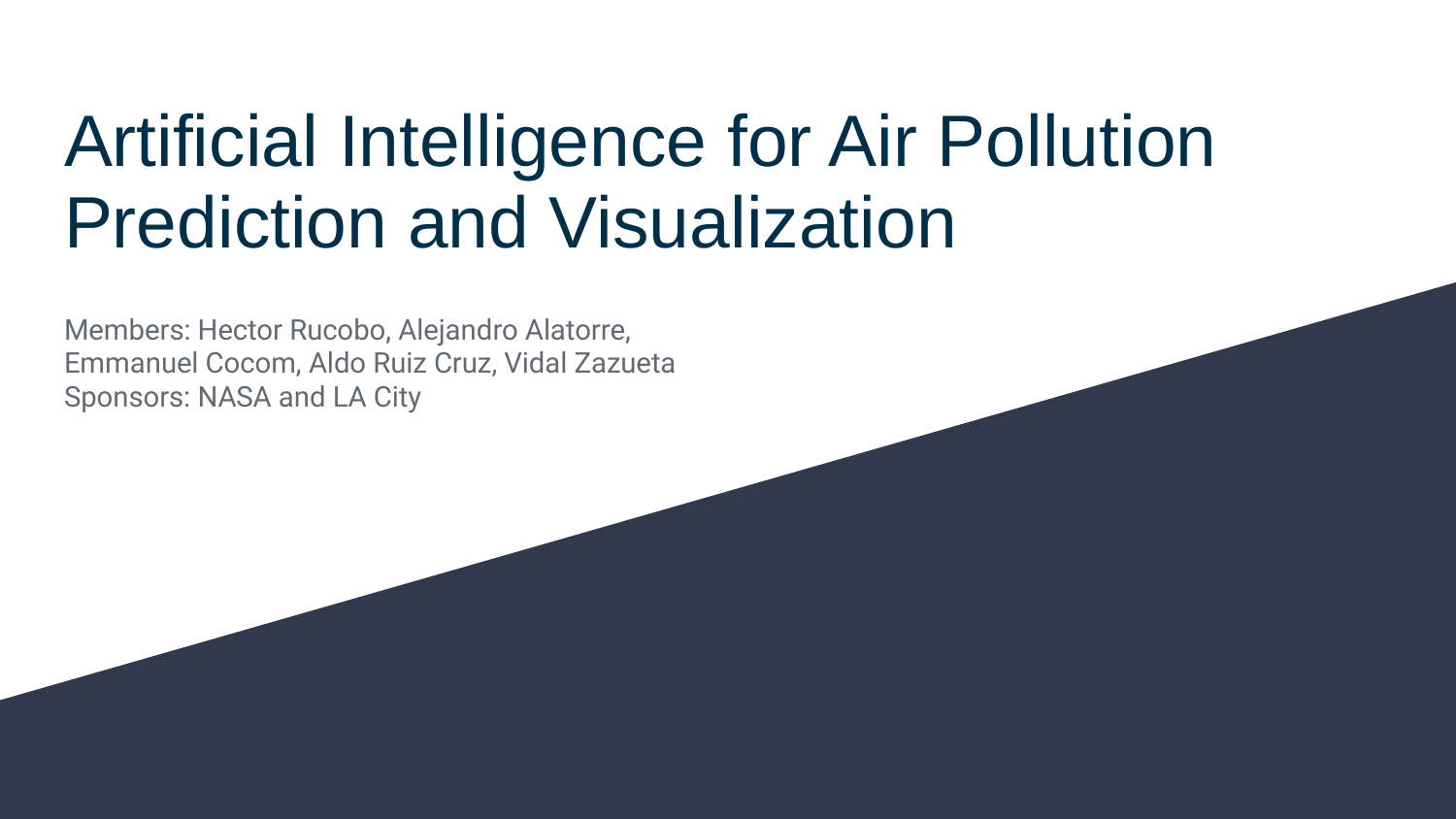

# Artificial Intelligence for Air Pollution Prediction and Visualization
Members: Hector Rucobo, Alejandro Alatorre, Emmanuel Cocom, Aldo Ruiz Cruz, Vidal Zazueta
Sponsors: NASA and LA City